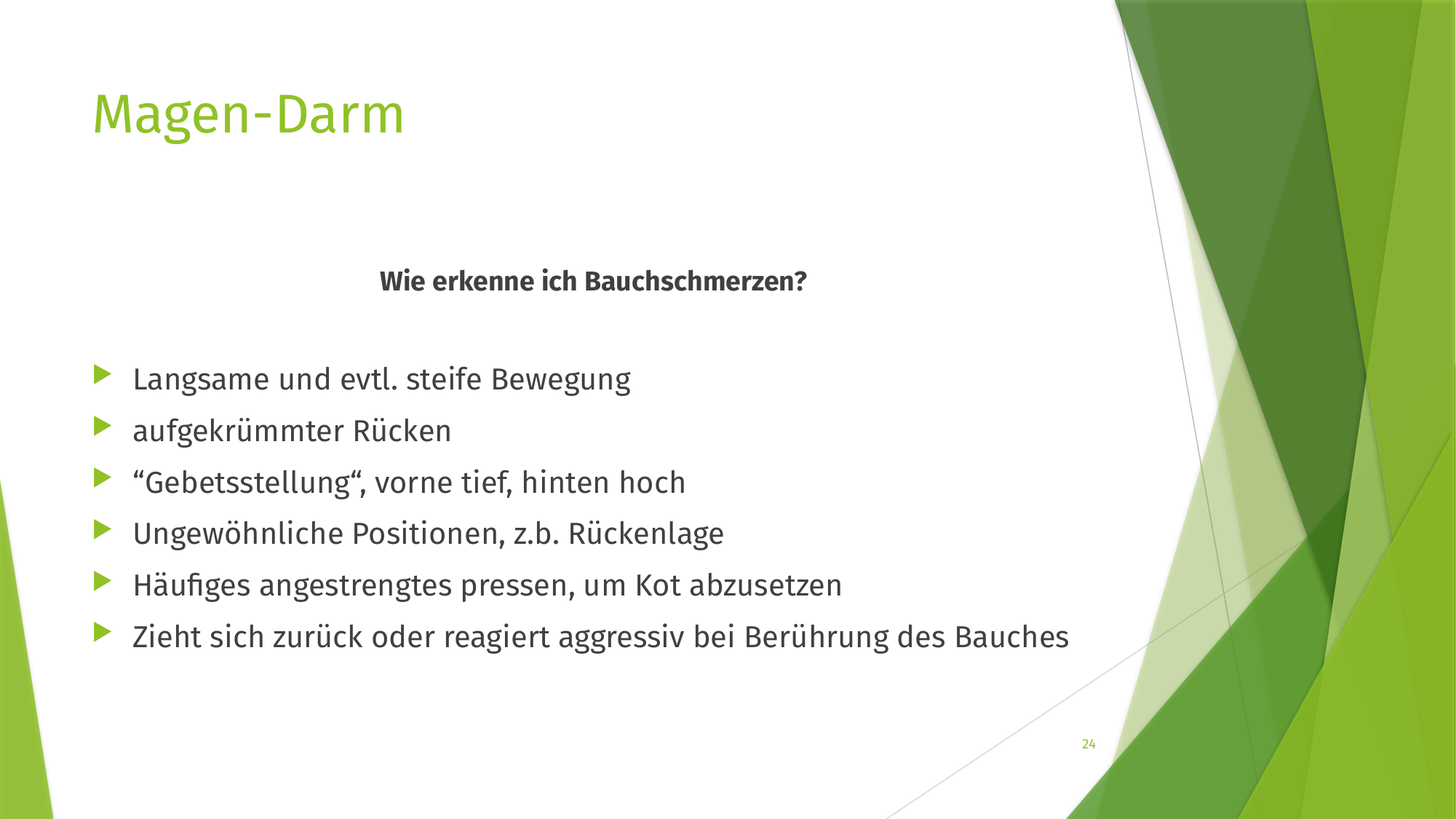

# Magen-Darm
Wie erkenne ich Bauchschmerzen?

Langsame und evtl. steife Bewegung
aufgekrümmter Rücken
“Gebetsstellung“, vorne tief, hinten hoch
Ungewöhnliche Positionen, z.b. Rückenlage
Häufiges angestrengtes pressen, um Kot abzusetzen
Zieht sich zurück oder reagiert aggressiv bei Berührung des Bauches

24